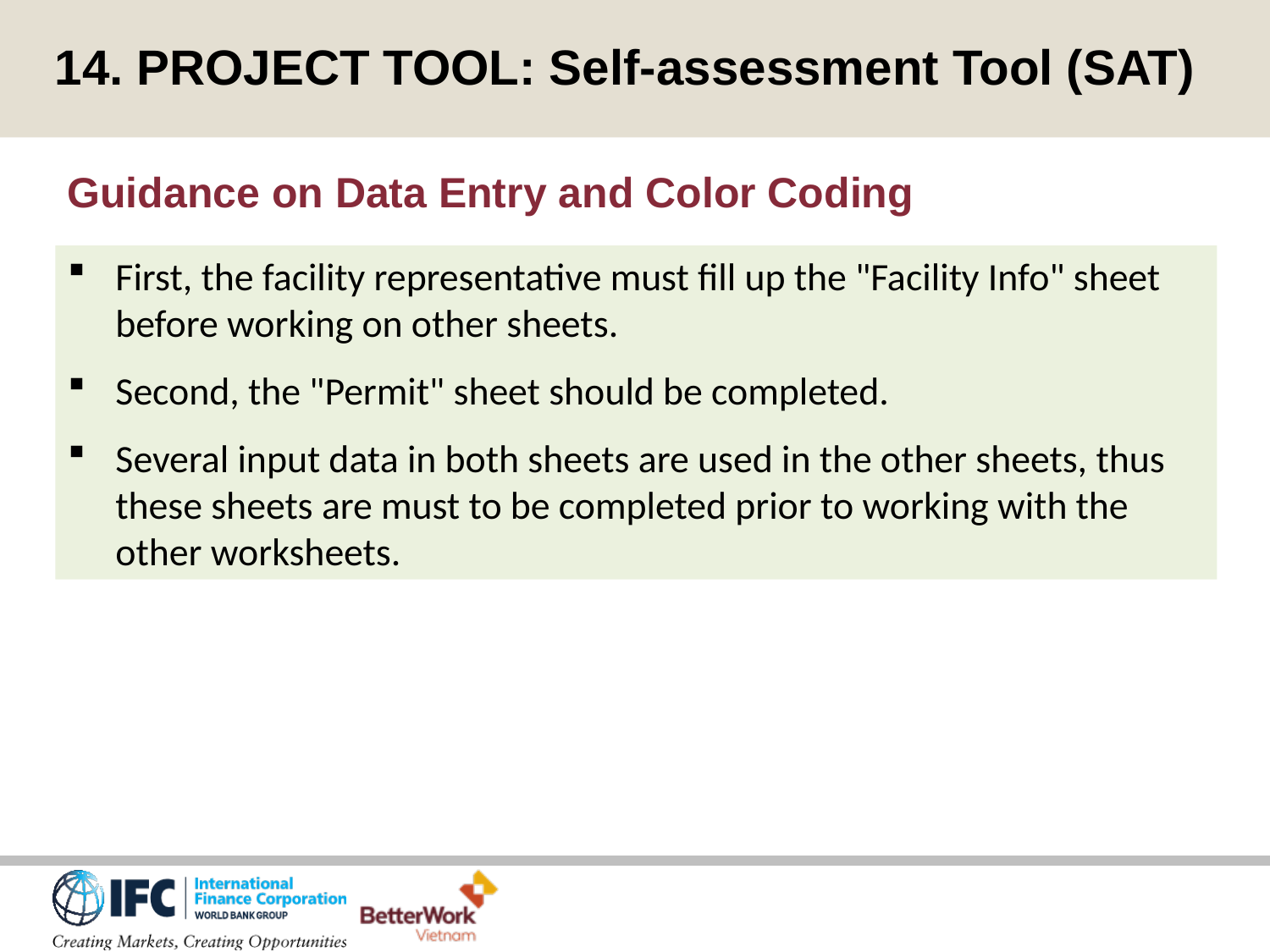

14. PROJECT TOOL: Self-assessment Tool (SAT)

Guidance on Data Entry and Color Coding

First, the facility representative must fill up the "Facility Info" sheet before working on other sheets.
Second, the "Permit" sheet should be completed.
Several input data in both sheets are used in the other sheets, thus these sheets are must to be completed prior to working with the other worksheets.